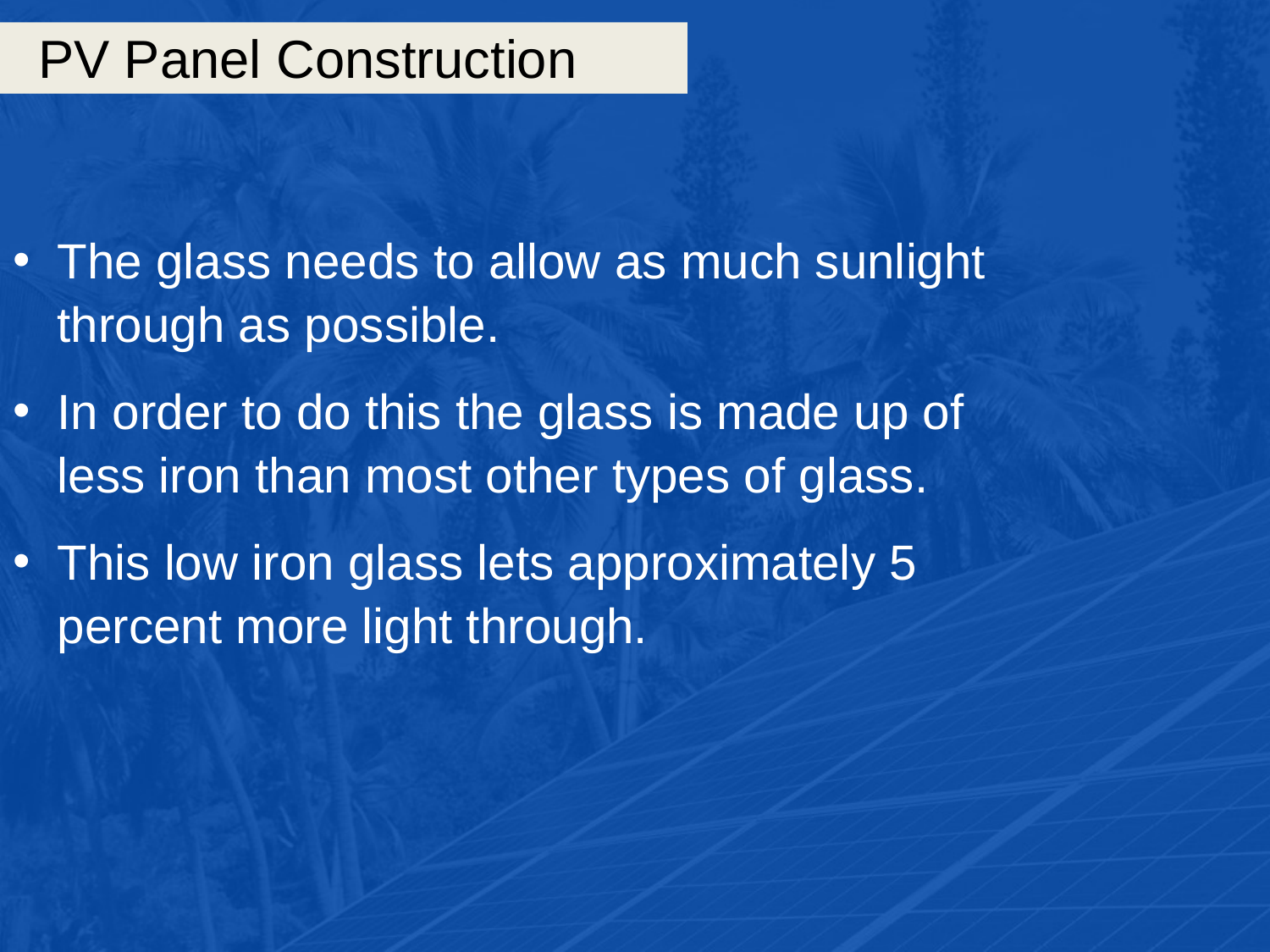

# PV Panel Construction
The glass needs to allow as much sunlight through as possible.
In order to do this the glass is made up of less iron than most other types of glass.
This low iron glass lets approximately 5 percent more light through.